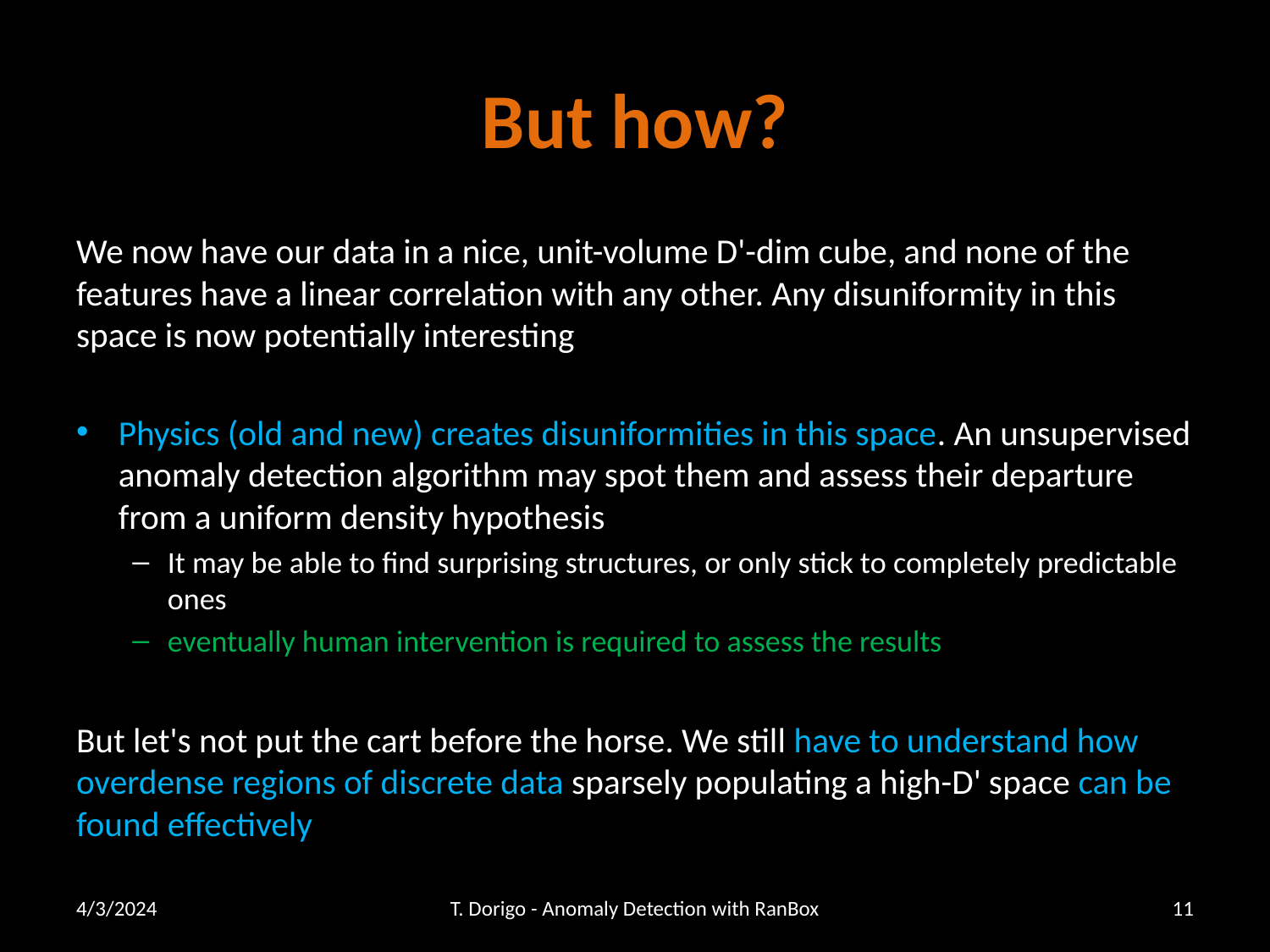

# But how?
We now have our data in a nice, unit-volume D'-dim cube, and none of the features have a linear correlation with any other. Any disuniformity in this space is now potentially interesting

Physics (old and new) creates disuniformities in this space. An unsupervised anomaly detection algorithm may spot them and assess their departure from a uniform density hypothesis
It may be able to find surprising structures, or only stick to completely predictable ones
eventually human intervention is required to assess the results

But let's not put the cart before the horse. We still have to understand how overdense regions of discrete data sparsely populating a high-D' space can be found effectively
4/3/2024
T. Dorigo - Anomaly Detection with RanBox
11